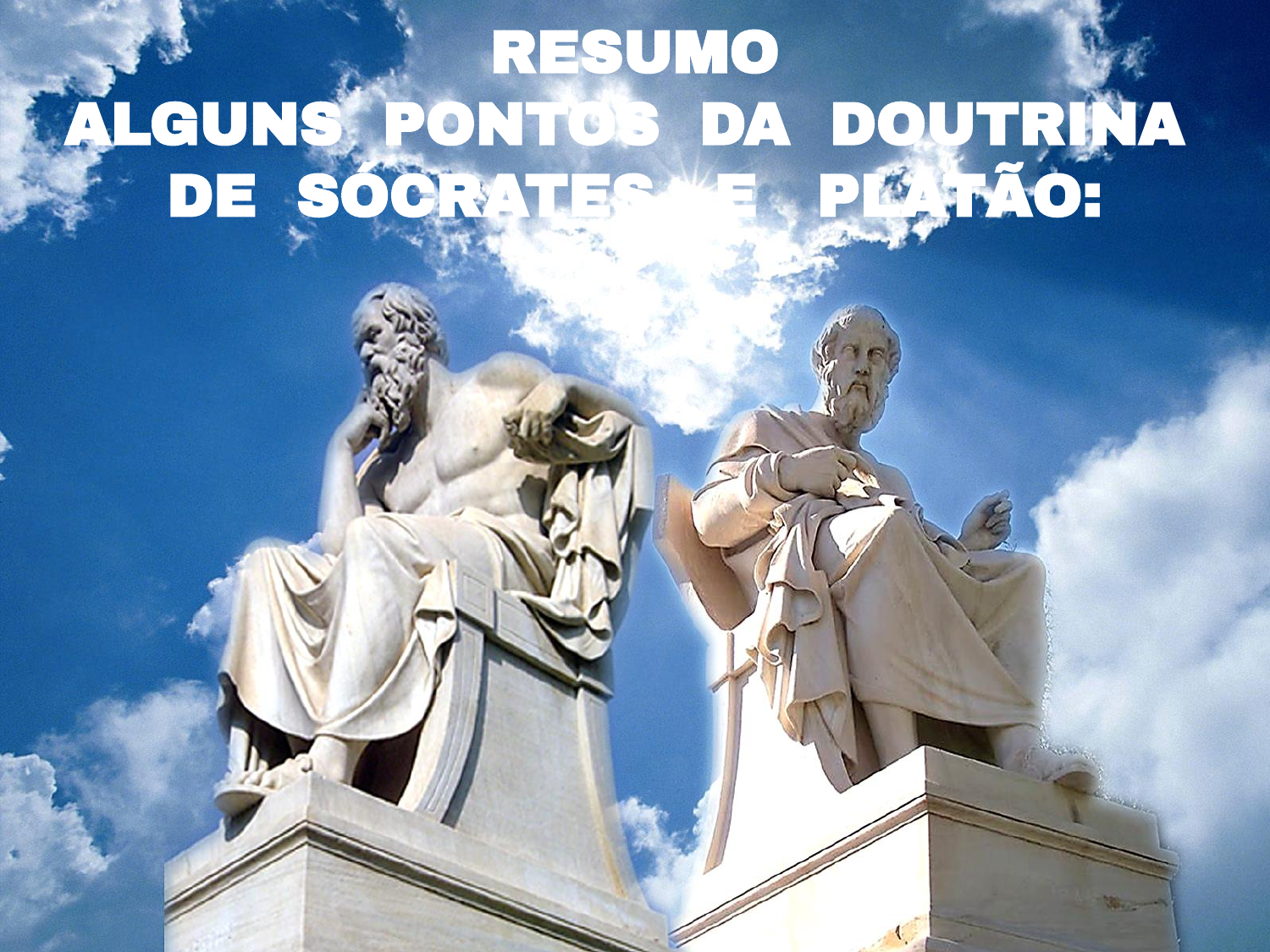

RESUMO
ALGUNS  PONTOS  DA  DOUTRINA  DE  SÓCRATES   E   PLATÃO: